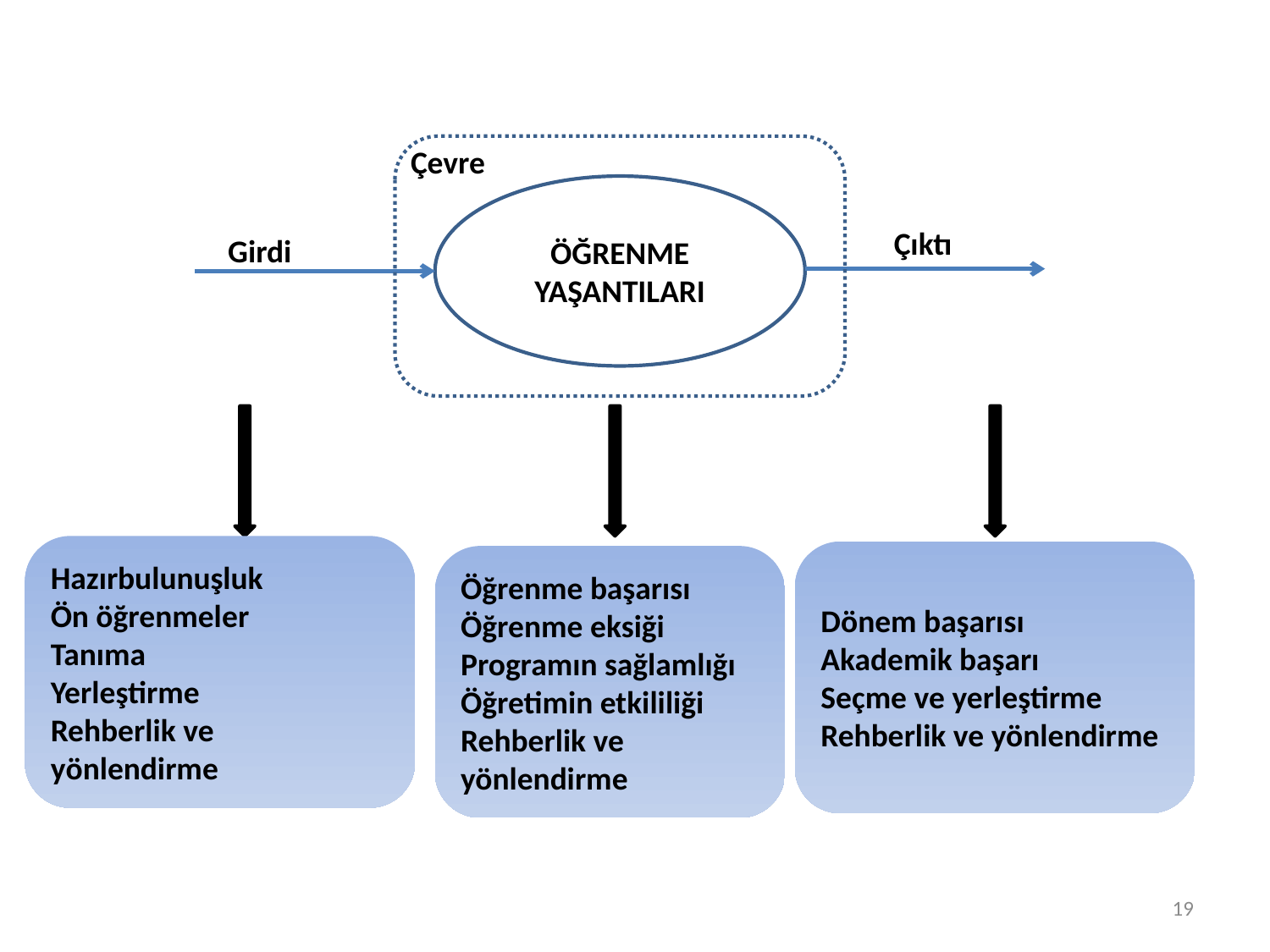

Çevre
ÖĞRENME YAŞANTILARI
Çıktı
Girdi

Hazırbulunuşluk
Ön öğrenmeler
Tanıma
Yerleştirme
Rehberlik ve yönlendirme
Dönem başarısı
Akademik başarı
Seçme ve yerleştirme
Rehberlik ve yönlendirme
Öğrenme başarısı
Öğrenme eksiği
Programın sağlamlığı
Öğretimin etkililiği
Rehberlik ve yönlendirme
19